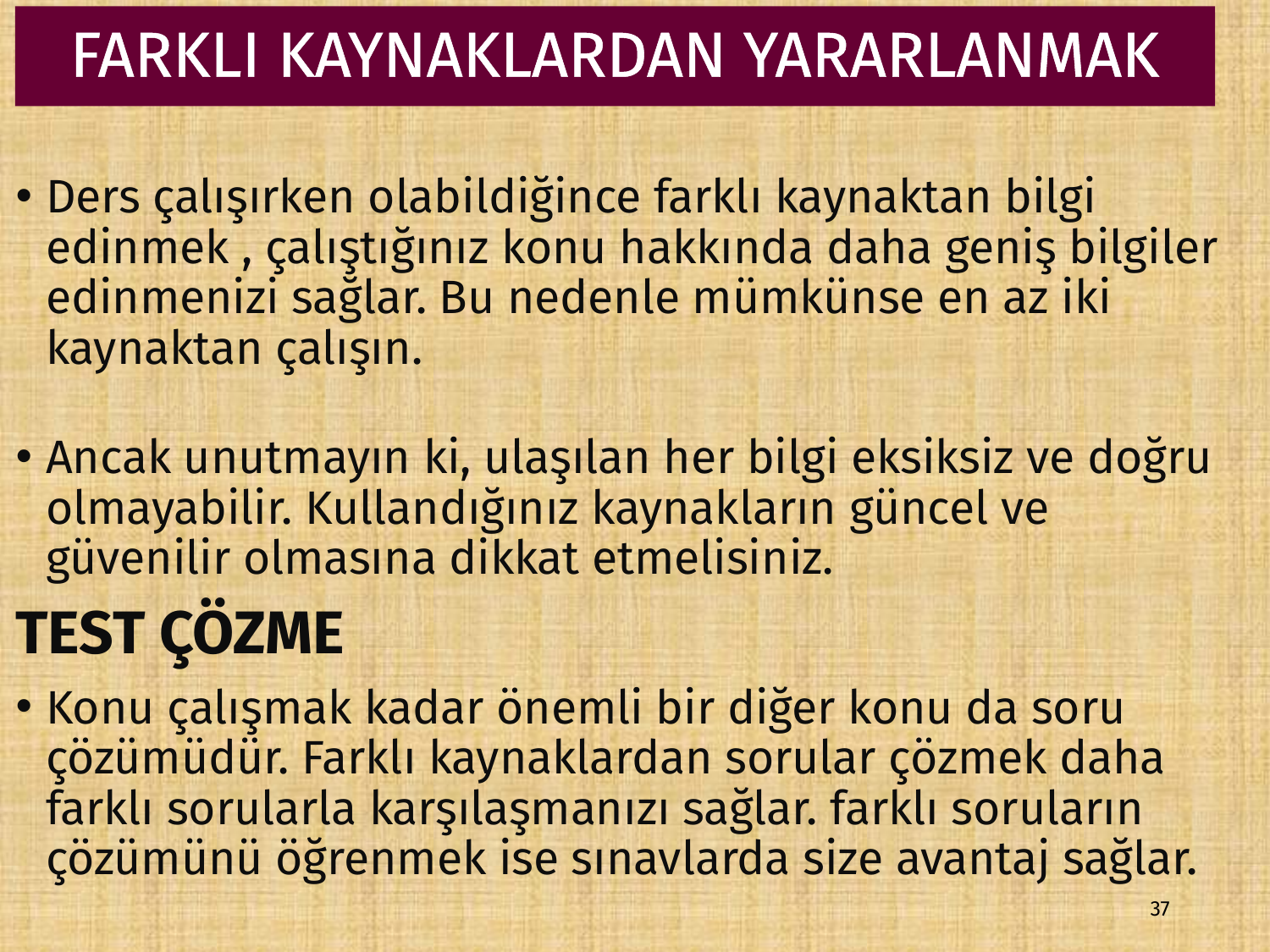

# FARKLI KAYNAKLARDAN YARARLANMAK
Ders çalışırken olabildiğince farklı kaynaktan bilgi edinmek , çalıştığınız konu hakkında daha geniş bilgiler edinmenizi sağlar. Bu nedenle mümkünse en az iki kaynaktan çalışın.

Ancak unutmayın ki, ulaşılan her bilgi eksiksiz ve doğru olmayabilir. Kullandığınız kaynakların güncel ve güvenilir olmasına dikkat etmelisiniz.
TEST ÇÖZME
Konu çalışmak kadar önemli bir diğer konu da soru çözümüdür. Farklı kaynaklardan sorular çözmek daha farklı sorularla karşılaşmanızı sağlar. farklı soruların çözümünü öğrenmek ise sınavlarda size avantaj sağlar.

37